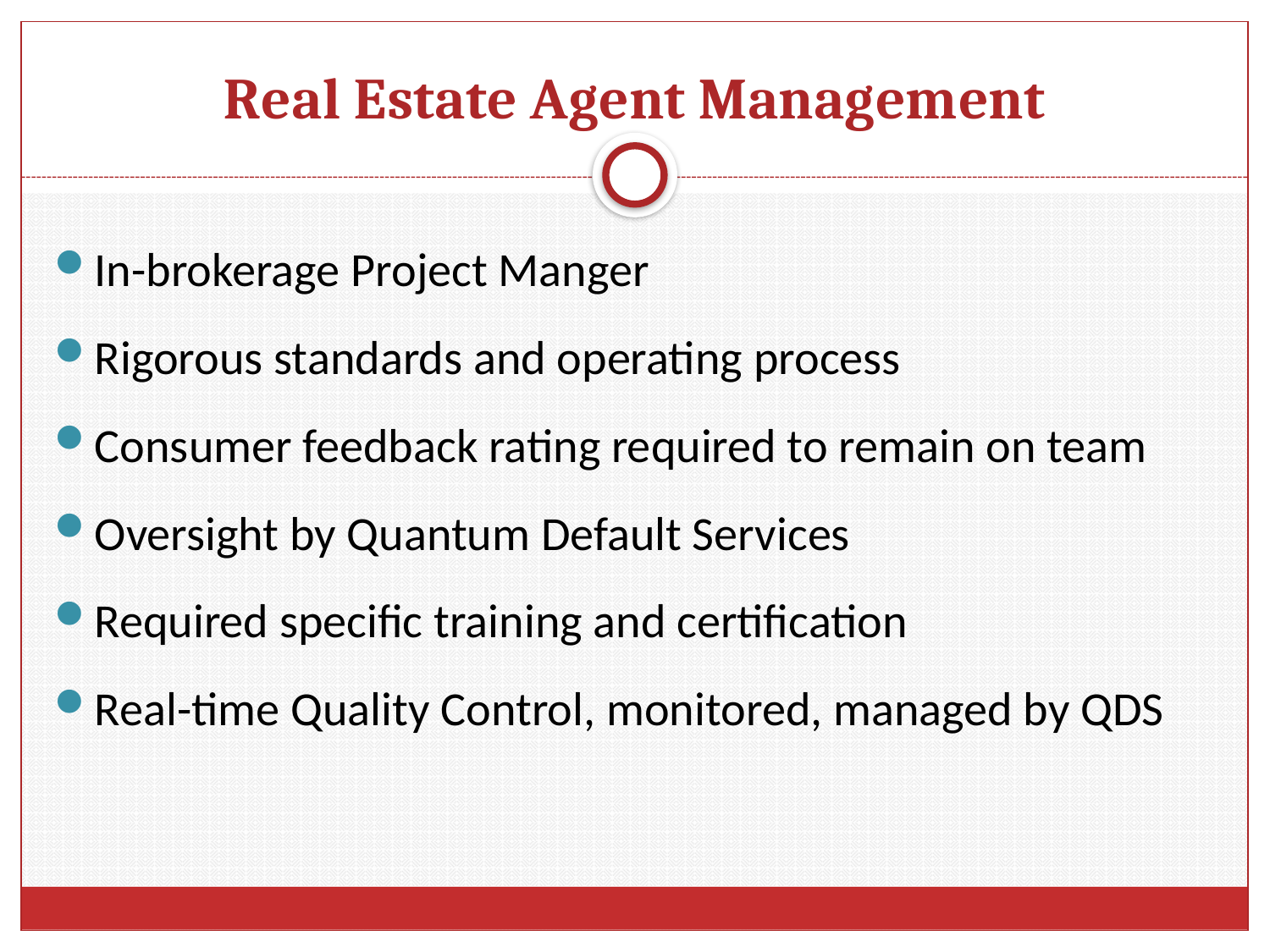

# Real Estate Agent Management
In-brokerage Project Manger
Rigorous standards and operating process
Consumer feedback rating required to remain on team
Oversight by Quantum Default Services
Required specific training and certification
Real-time Quality Control, monitored, managed by QDS